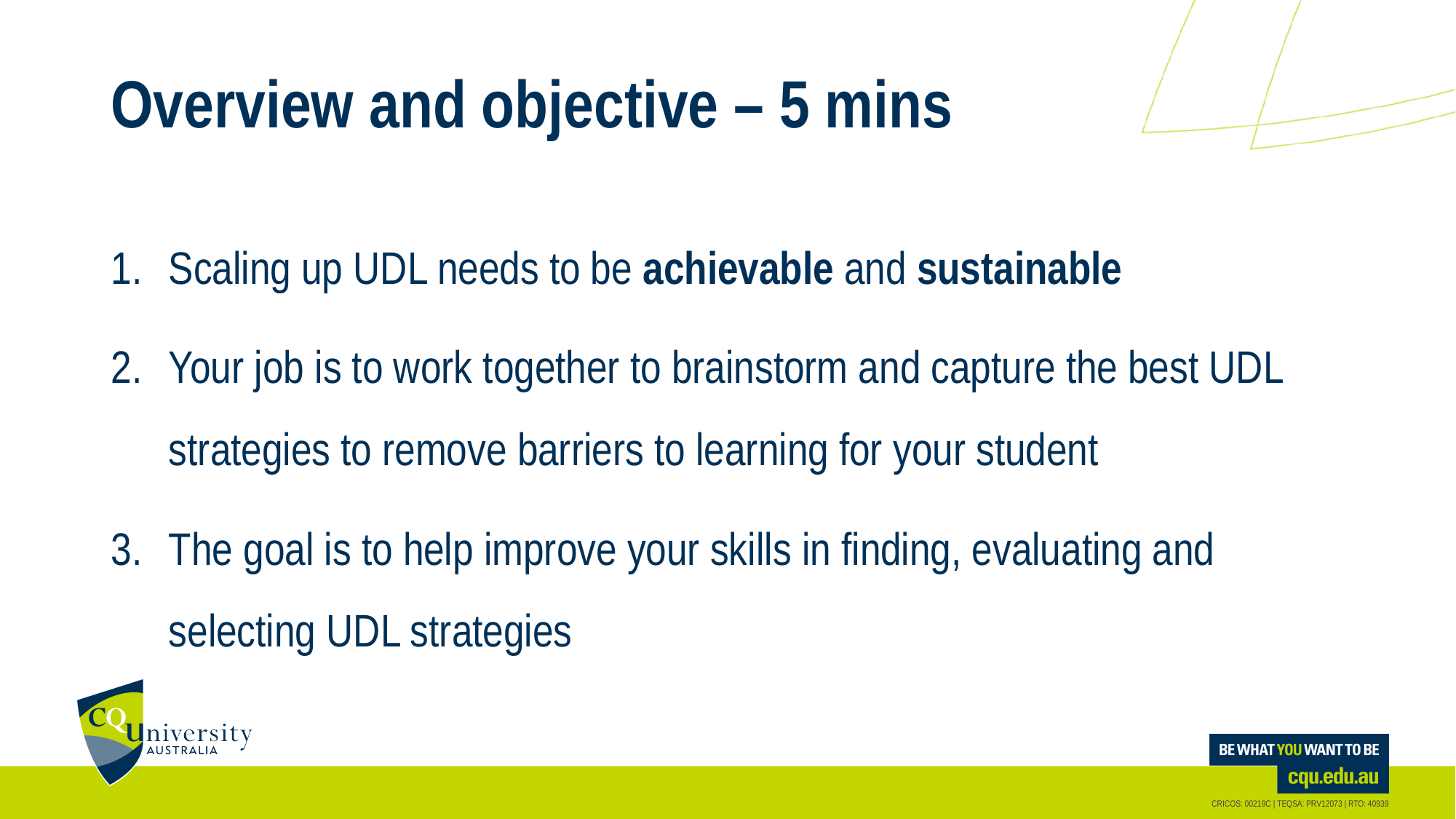

# Overview and objective – 5 mins
Scaling up UDL needs to be achievable and sustainable
Your job is to work together to brainstorm and capture the best UDL strategies to remove barriers to learning for your student
The goal is to help improve your skills in finding, evaluating and selecting UDL strategies